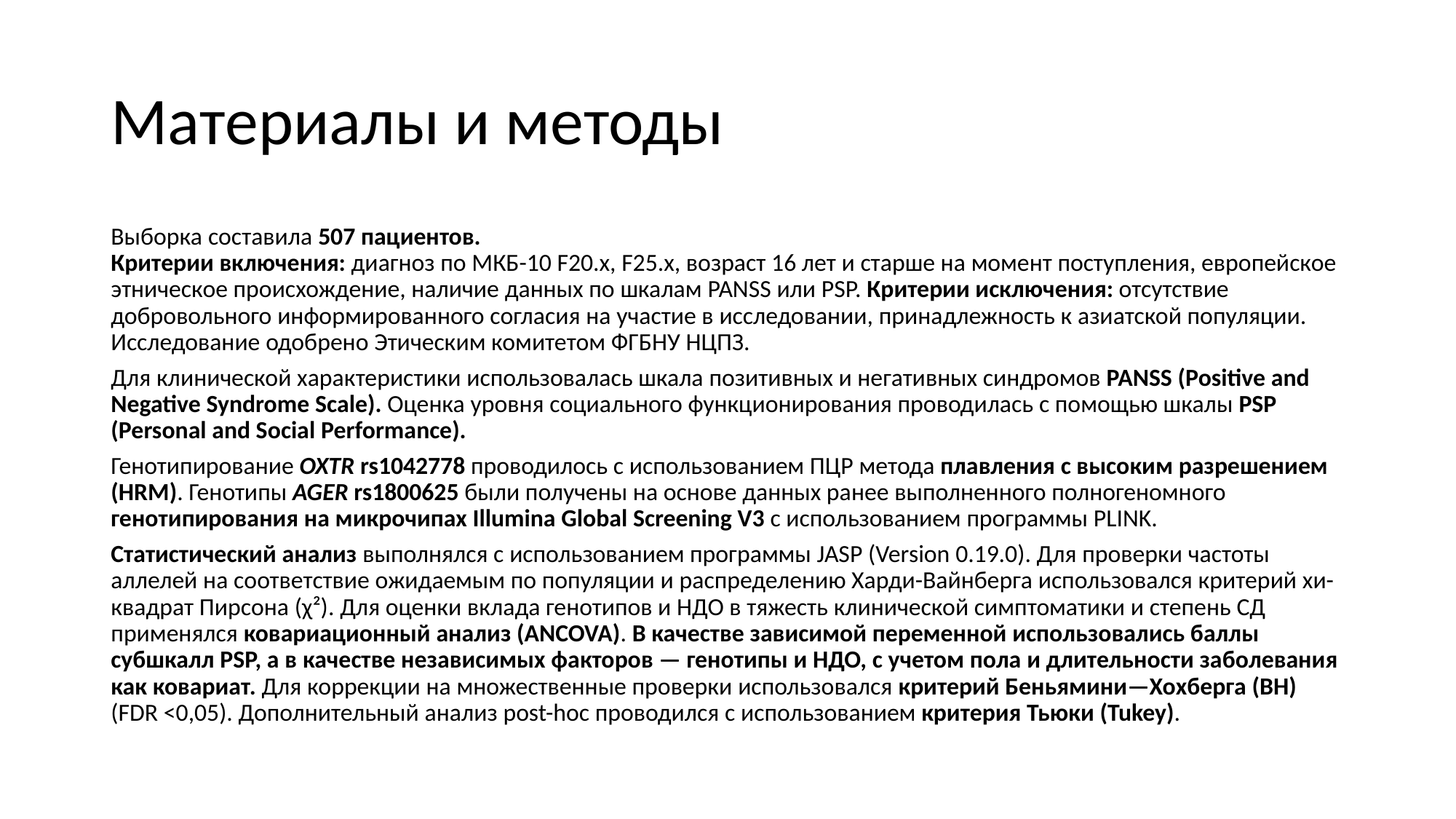

# Материалы и методы
Выборка составила 507 пациентов.
Критерии включения: диагноз по МКБ-10 F20.x, F25.x, возраст 16 лет и старше на момент поступления, европейское этническое происхождение, наличие данных по шкалам PANSS или PSP. Критерии исключения: отсутствие добровольного информированного согласия на участие в исследовании, принадлежность к азиатской популяции. Исследование одобрено Этическим комитетом ФГБНУ НЦПЗ.
Для клинической характеристики использовалась шкала позитивных и негативных синдромов PANSS (Positive and Negative Syndrome Scale). Оценка уровня социального функционирования проводилась с помощью шкалы PSP (Personal and Social Performance).
Генотипирование OXTR rs1042778 проводилось с использованием ПЦР метода плавления с высоким разрешением (HRM). Генотипы AGER rs1800625 были получены на основе данных ранее выполненного полногеномного генотипирования на микрочипах Illumina Global Screening V3 с использованием программы PLINK.
Статистический анализ выполнялся с использованием программы JASP (Version 0.19.0). Для проверки частоты аллелей на соответствие ожидаемым по популяции и распределению Харди-Вайнберга использовался критерий хи-квадрат Пирсона (χ²). Для оценки вклада генотипов и НДО в тяжесть клинической симптоматики и степень СД применялся ковариационный анализ (ANCOVA). В качестве зависимой переменной использовались баллы субшкалл PSP, а в качестве независимых факторов — генотипы и НДО, с учетом пола и длительности заболевания как ковариат. Для коррекции на множественные проверки использовался критерий Беньямини—Хохберга (BH) (FDR <0,05). Дополнительный анализ post-hoc проводился с использованием критерия Тьюки (Tukey).